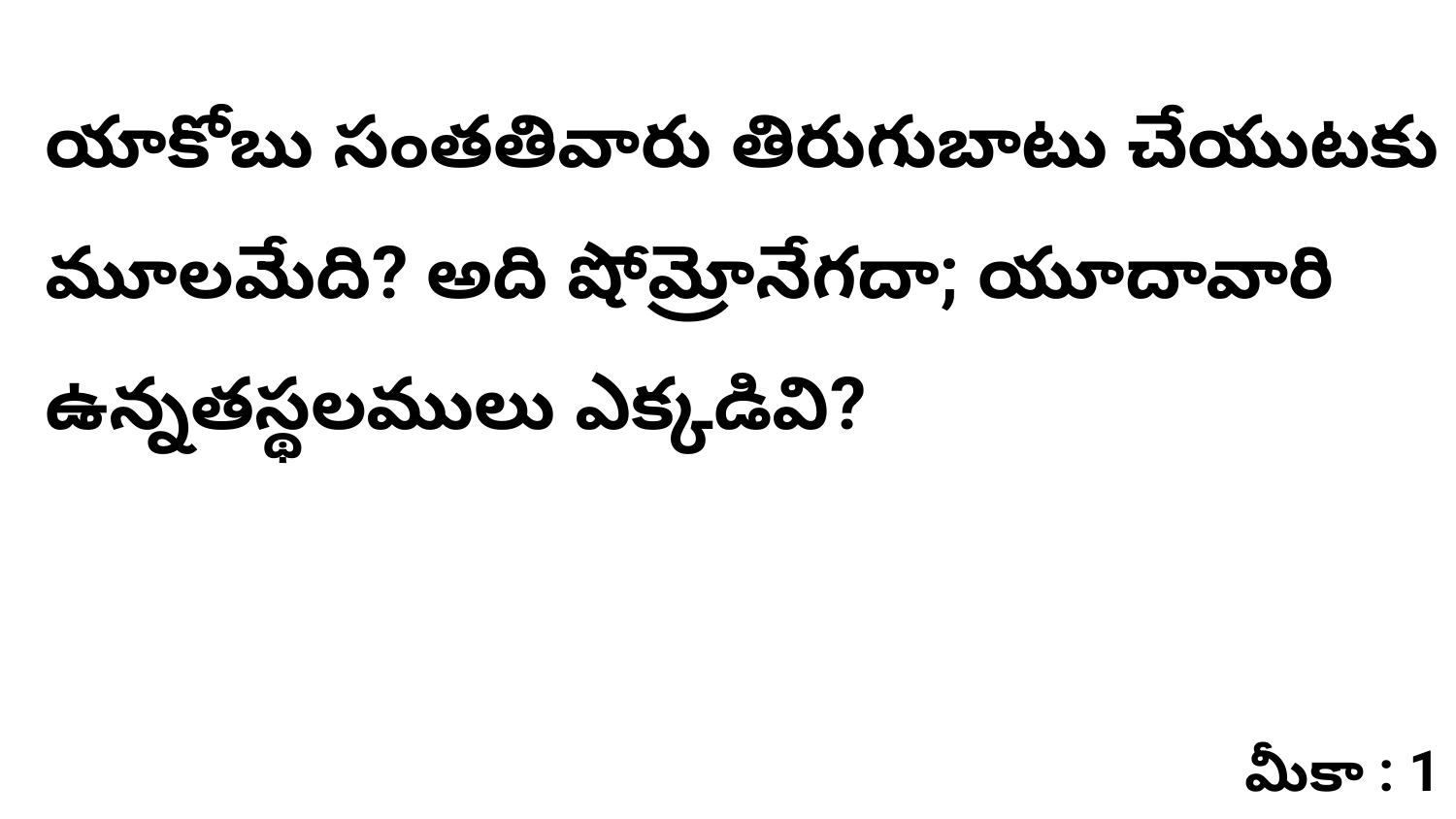

యాకోబు సంతతివారు తిరుగుబాటు చేయుటకు మూలమేది? అది షోమ్రోనేగదా; యూదావారి ఉన్నతస్థలములు ఎక్కడివి?
మీకా : 1